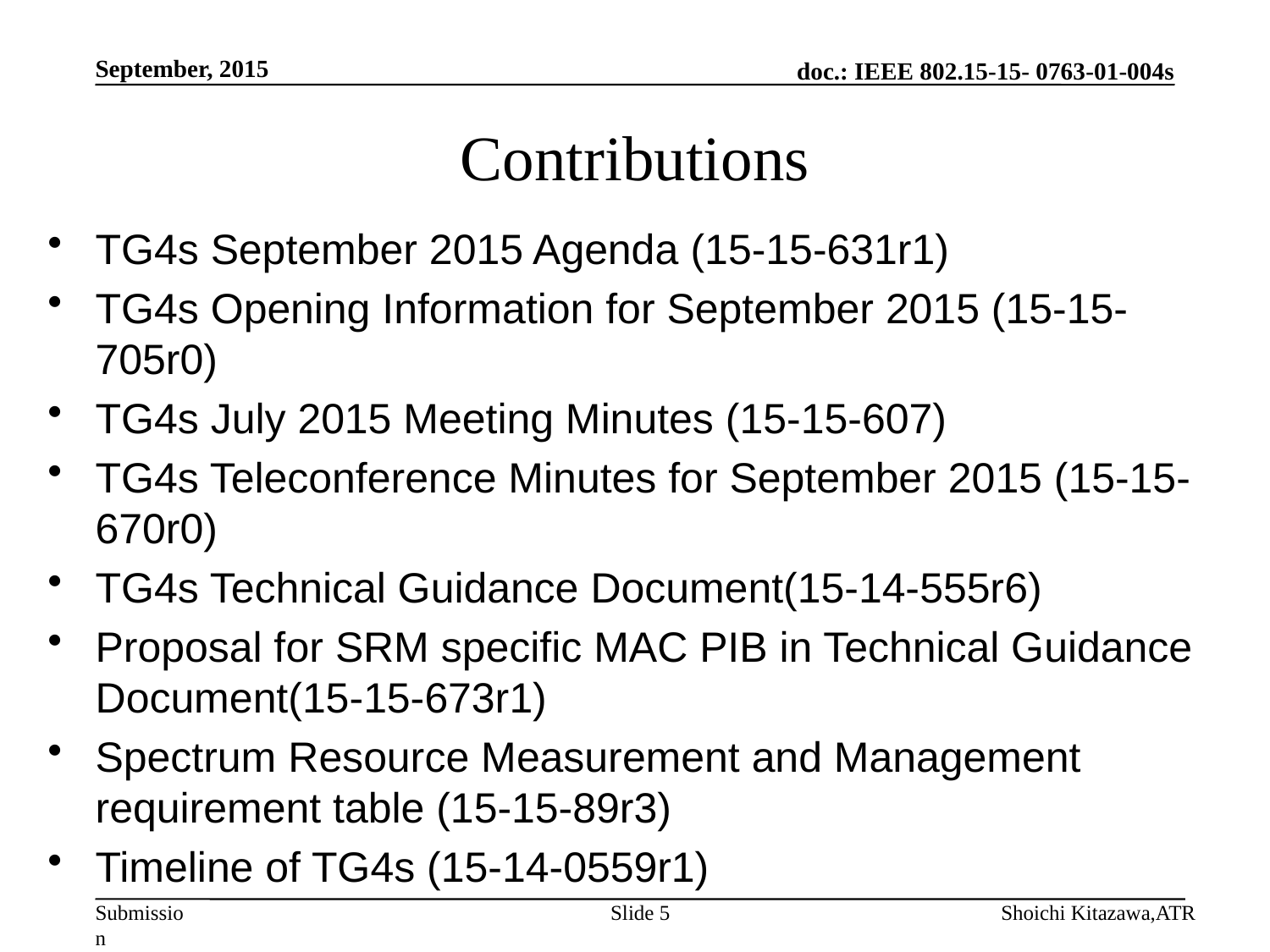

September, 2015
# Contributions
TG4s September 2015 Agenda (15-15-631r1)
TG4s Opening Information for September 2015 (15-15-705r0)
TG4s July 2015 Meeting Minutes (15-15-607)
TG4s Teleconference Minutes for September 2015 (15-15-670r0)
TG4s Technical Guidance Document(15-14-555r6)
Proposal for SRM specific MAC PIB in Technical Guidance Document(15-15-673r1)
Spectrum Resource Measurement and Management requirement table (15-15-89r3)
Timeline of TG4s (15-14-0559r1)
Slide 5
Shoichi Kitazawa,ATR